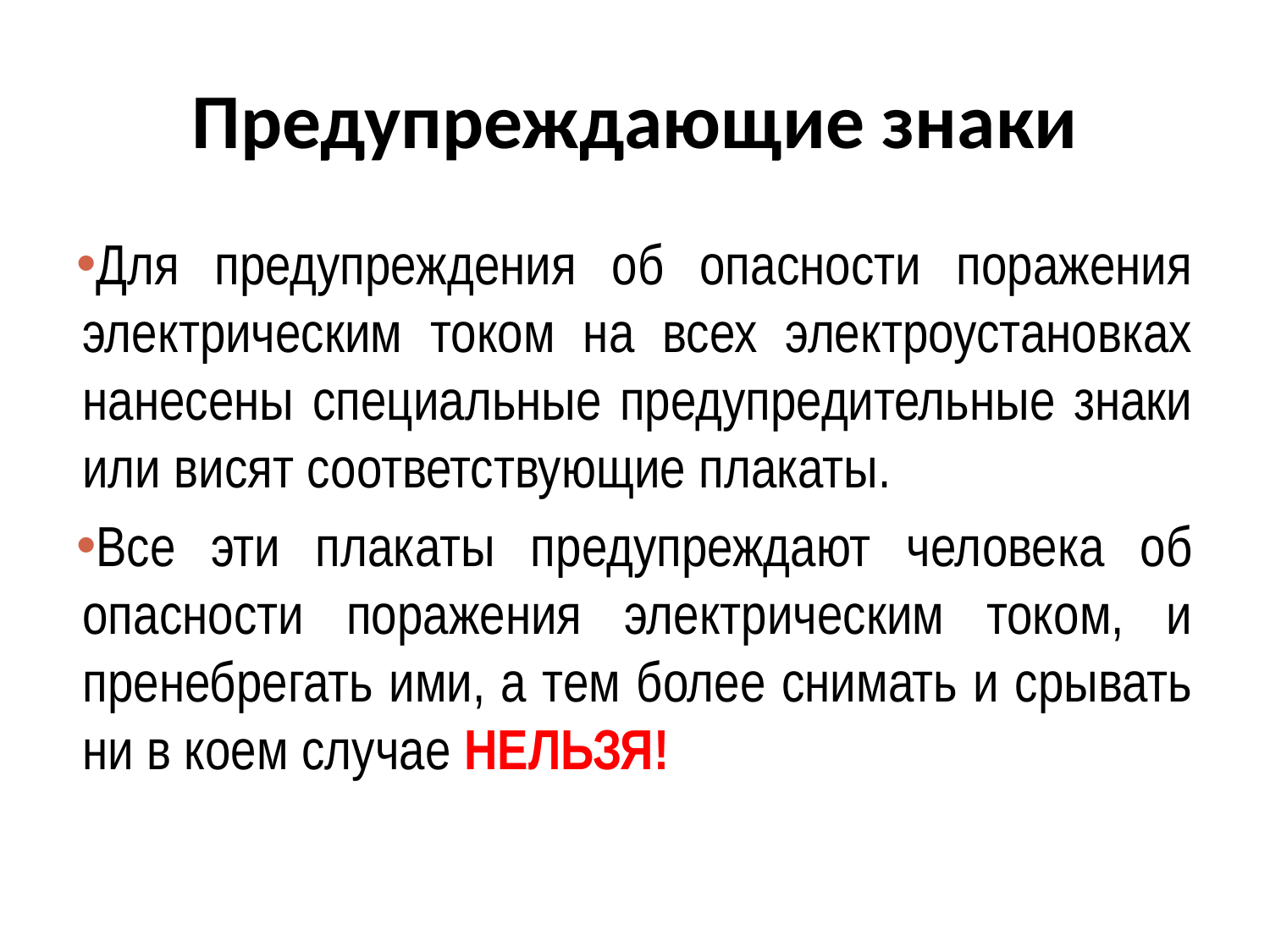

# Предупреждающие знаки
Для предупреждения об опасности поражения электрическим током на всех электроустановках нанесены специальные предупредительные знаки или висят соответствующие плакаты.
Все эти плакаты предупреждают человека об опасности поражения электрическим током, и пренебрегать ими, а тем более снимать и срывать ни в коем случае НЕЛЬЗЯ!